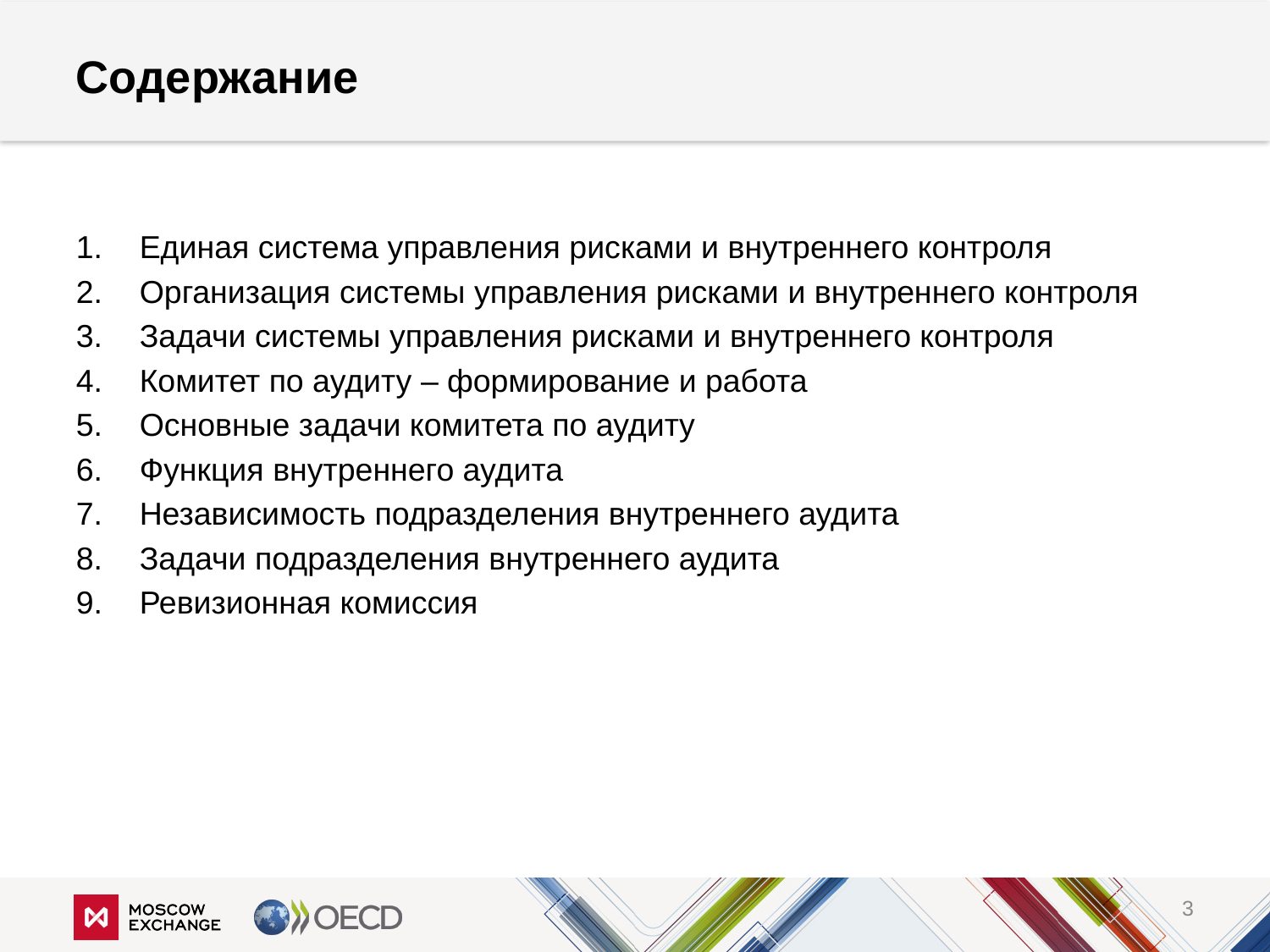

# Содержание

Единая система управления рисками и внутреннего контроля
Организация системы управления рисками и внутреннего контроля
Задачи системы управления рисками и внутреннего контроля
Комитет по аудиту – формирование и работа
Основные задачи комитета по аудиту
Функция внутреннего аудита
Независимость подразделения внутреннего аудита
Задачи подразделения внутреннего аудита
Ревизионная комиссия

3